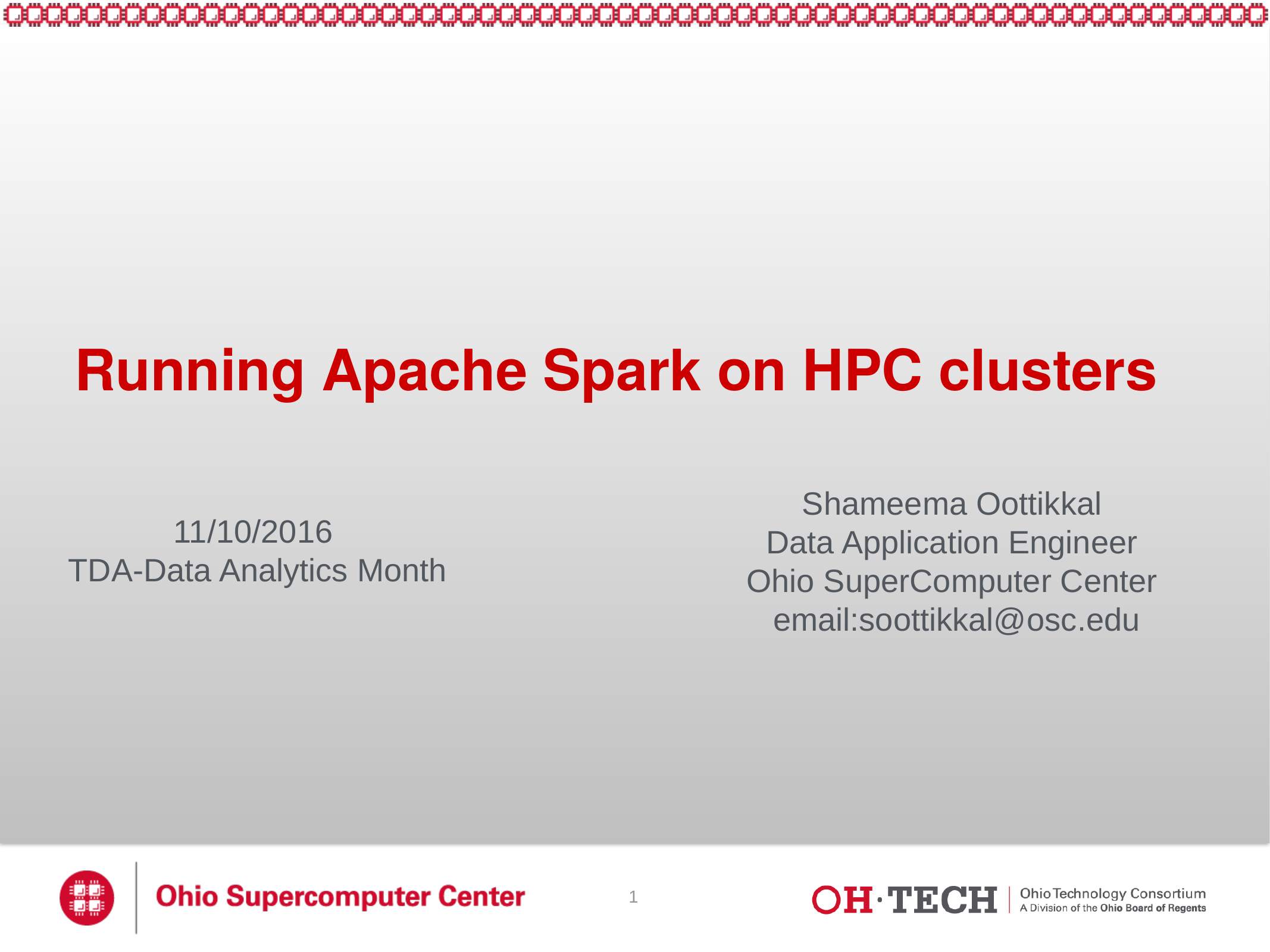

Running Apache Spark on HPC clusters
Shameema Oottikkal
Data Application Engineer
Ohio SuperComputer Center
 email:soottikkal@osc.edu
11/10/2016
TDA-Data Analytics Month